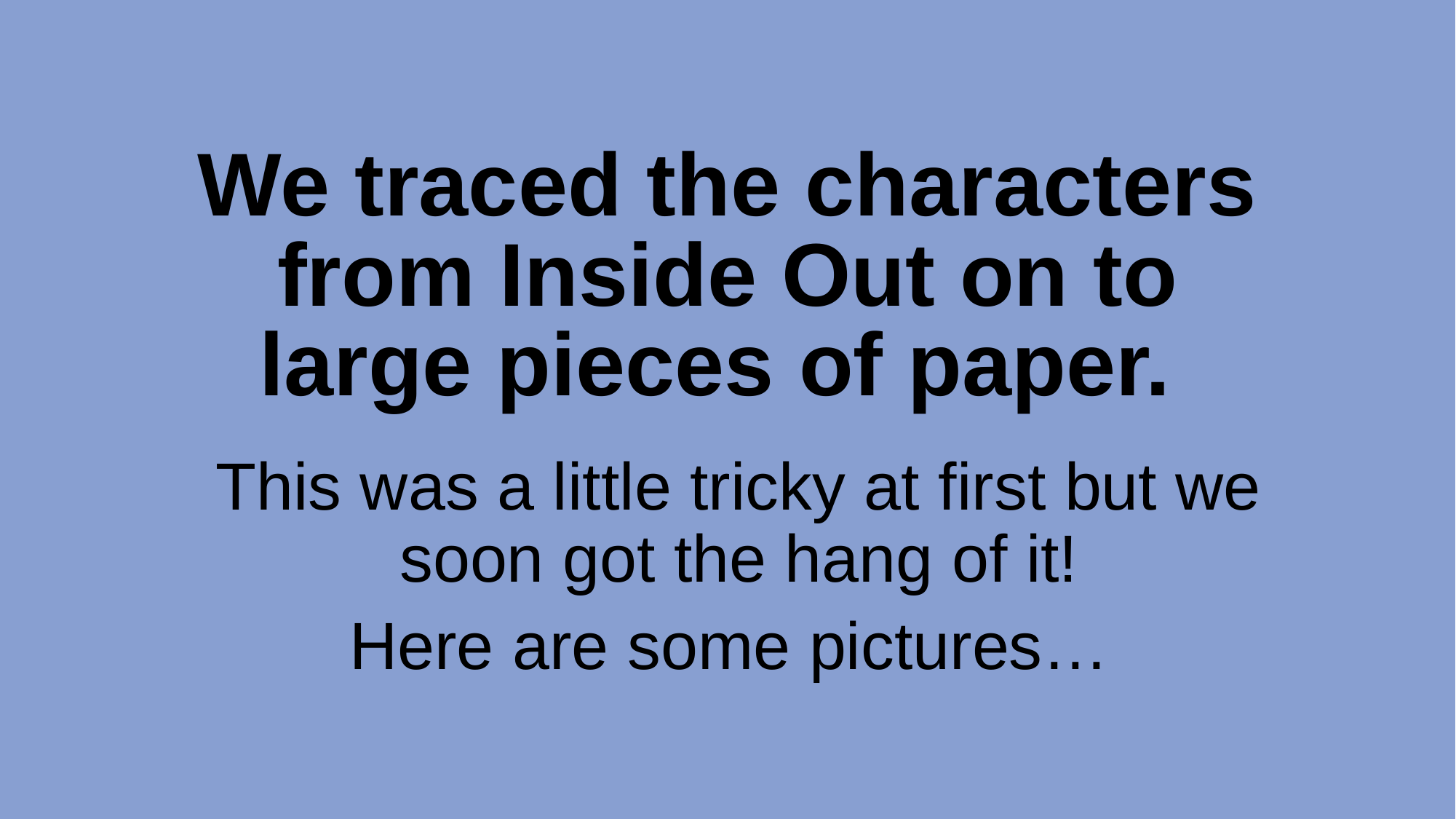

# We traced the characters from Inside Out on to large pieces of paper.
This was a little tricky at first but we soon got the hang of it!
Here are some pictures…